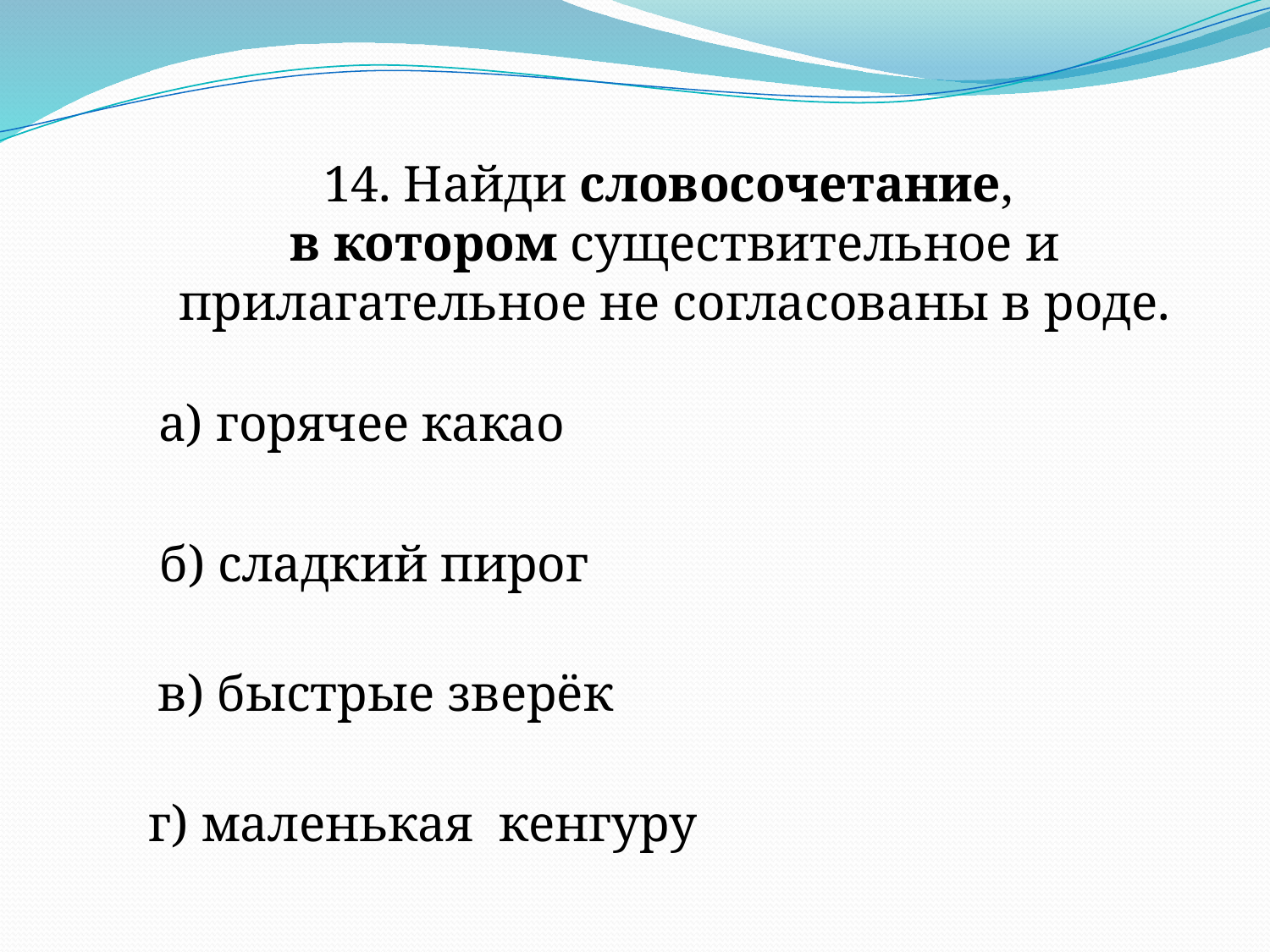

14. Найди словосочетание,
в котором существительное и прилагательное не согласованы в роде.
а) горячее какао
б) сладкий пирог
в) быстрые зверёк
г) маленькая  кенгуру